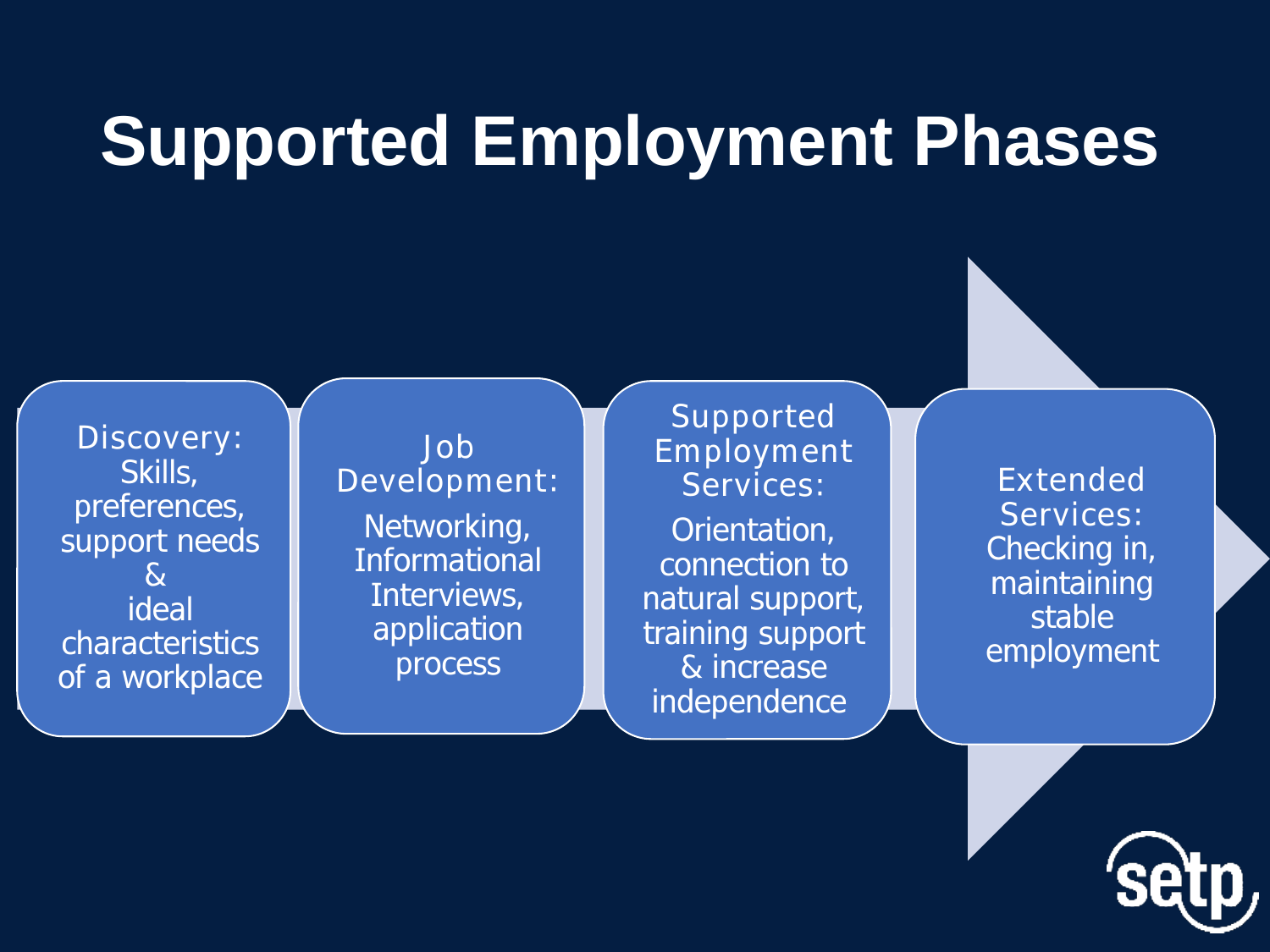

# Supported Employment Phases
Discovery:
Skills, preferences, support needs &
ideal characteristics of a workplace
Job Development:
Networking, Informational Interviews, application process
Supported Employment Services:
Orientation, connection to natural support, training support & increase independence
Extended Services:
Checking in, maintaining stable employment